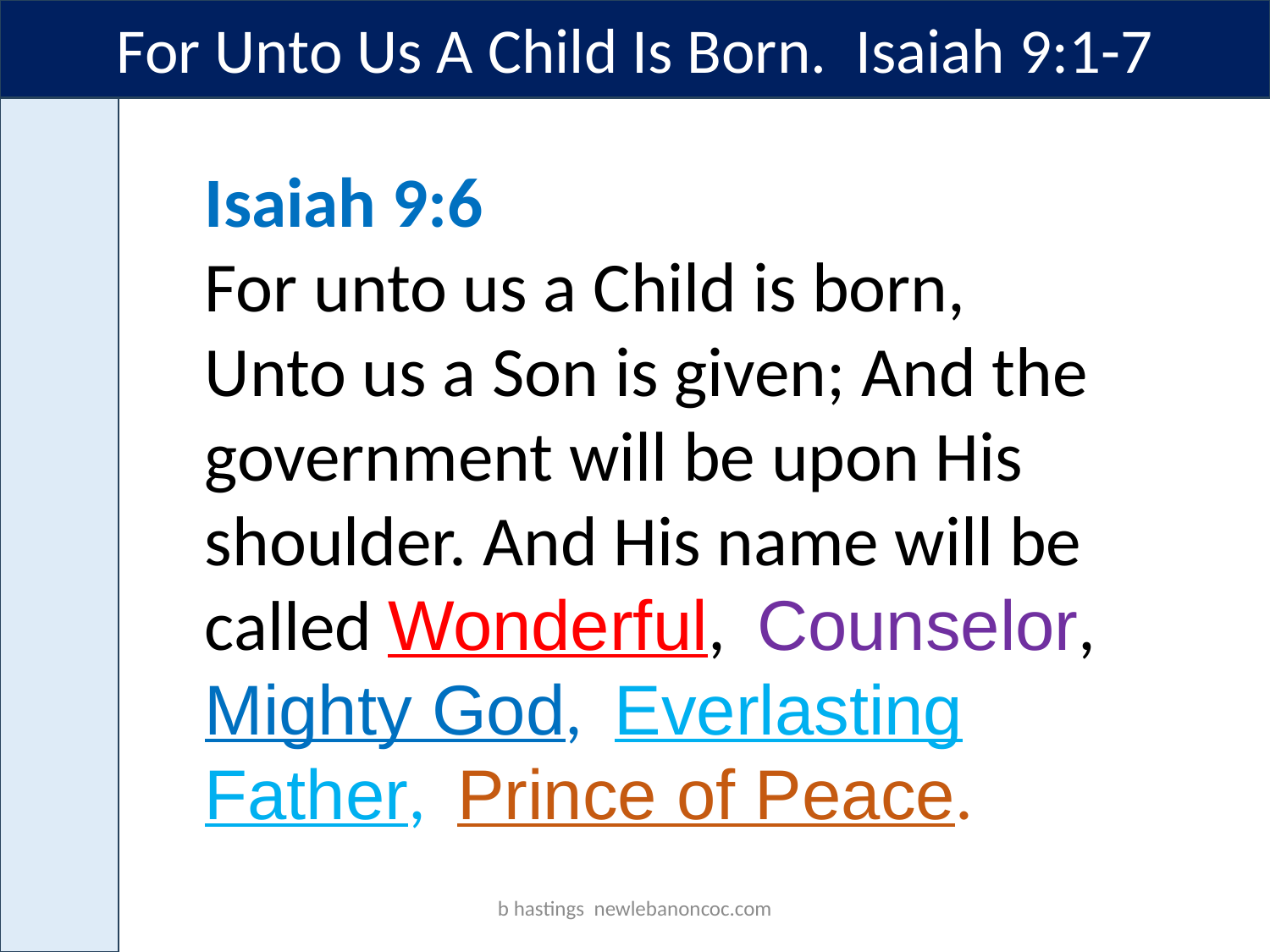

For Unto Us A Child Is Born.  Isaiah 9:1-7
Isaiah 9:6
For unto us a Child is born,       Unto us a Son is given; And the government will be upon His shoulder. And His name will be called Wonderful,  Counselor, Mighty God,  Everlasting Father,  Prince of Peace.
b hastings  newlebanoncoc.com